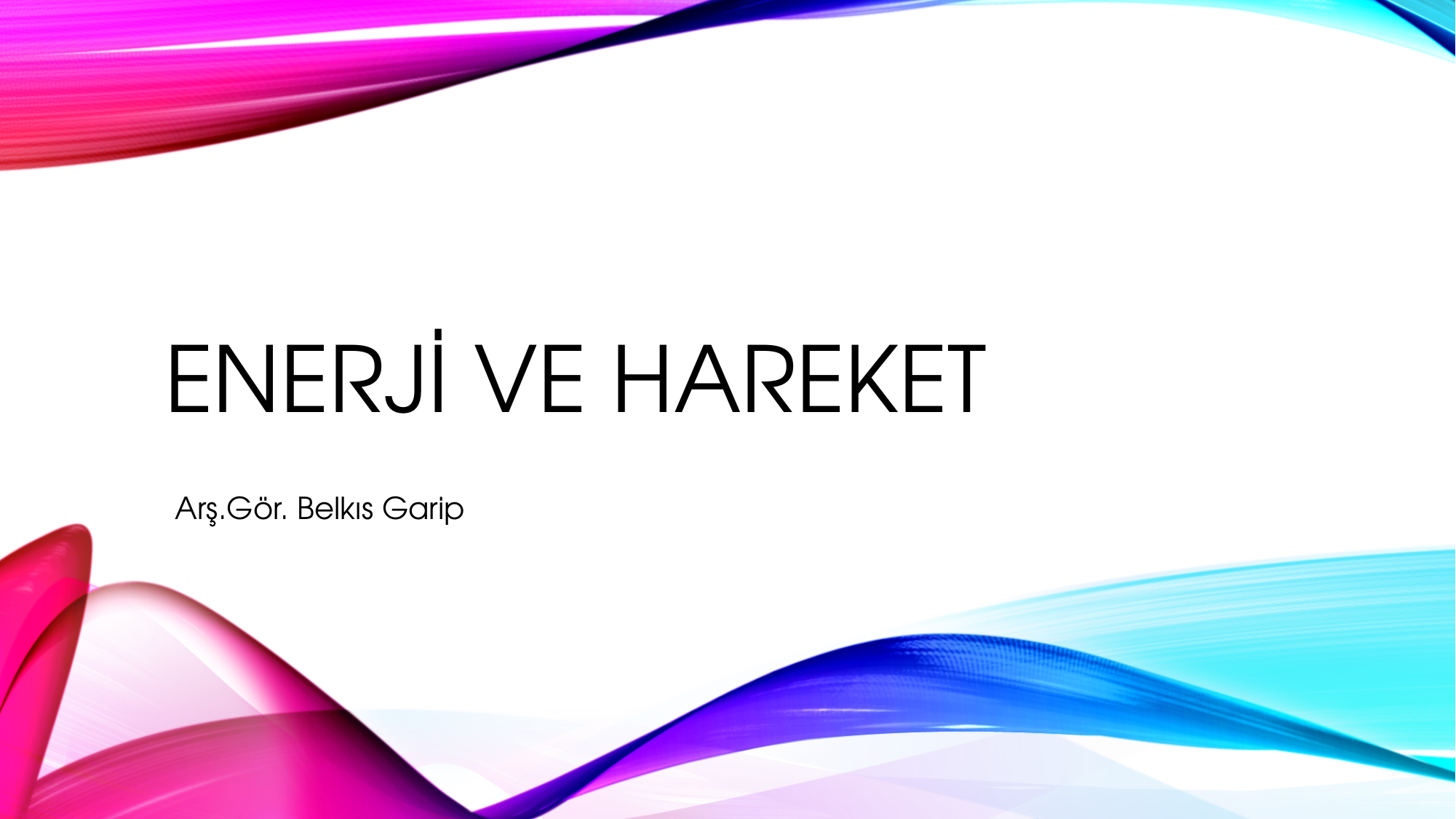

# Enerji ve Hareket
Arş.Gör. Belkıs Garip